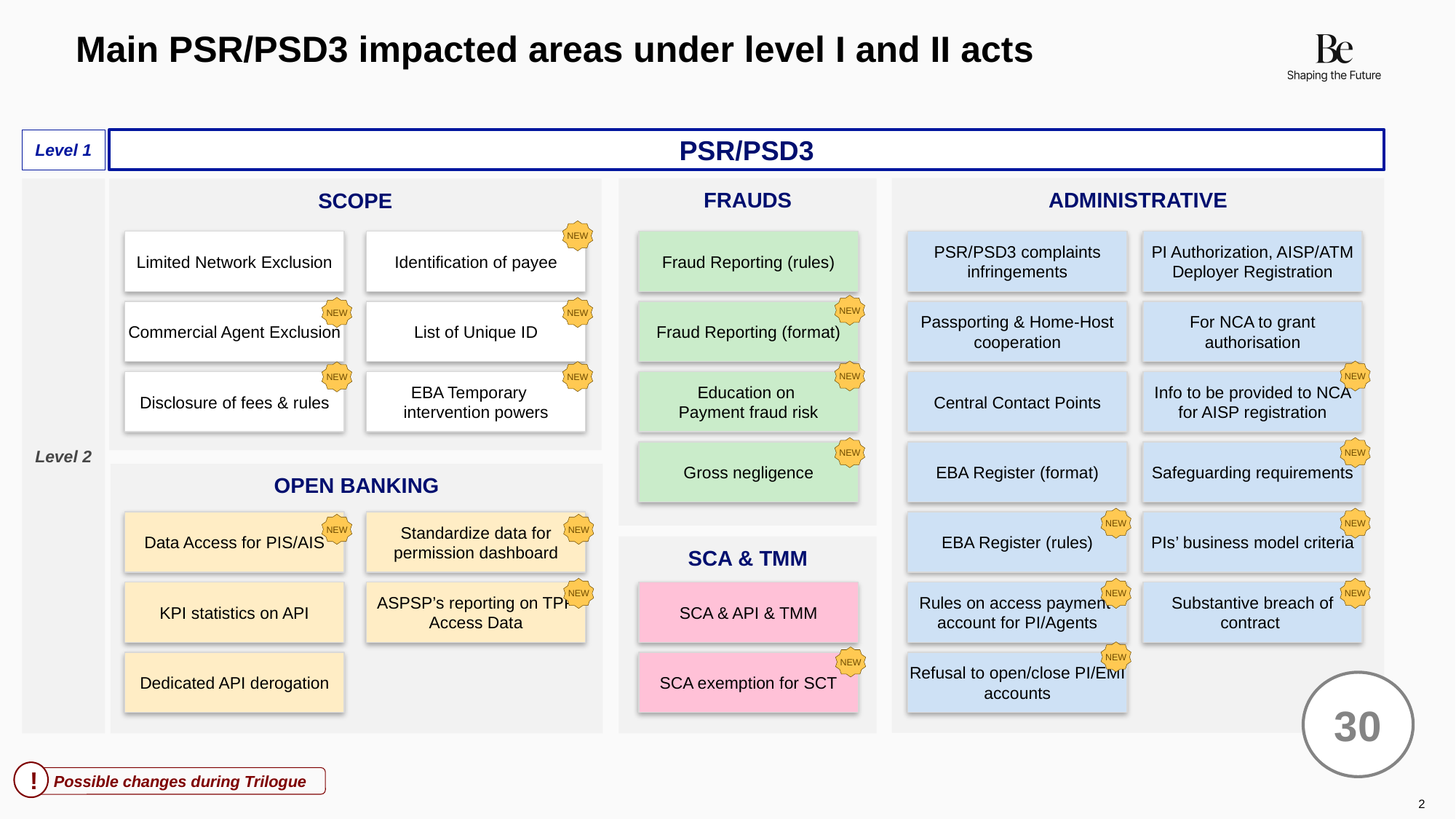

Main PSR/PSD3 impacted areas under level I and II acts

Level 1
PSR/PSD3
ADMINISTRATIVE
FRAUDS
Level 2
SCOPE
NEW
Limited Network Exclusion
Identification of payee
Fraud Reporting (rules)
PSR/PSD3 complaints infringements
PI Authorization, AISP/ATM Deployer Registration
NEW
NEW
NEW
Commercial Agent Exclusion
List of Unique ID
Fraud Reporting (format)
Passporting & Home-Host cooperation
For NCA to grant authorisation
NEW
NEW
NEW
NEW
Disclosure of fees & rules
EBA Temporary    intervention powers
Education on
Payment fraud risk
Central Contact Points
Info to be provided to NCA for AISP registration
NEW
NEW
Gross negligence
EBA Register (format)
Safeguarding requirements
OPEN BANKING
NEW
NEW
Data Access for PIS/AIS
Standardize data for permission dashboard
EBA Register (rules)
PIs’ business model criteria
NEW
NEW
SCA & TMM
NEW
NEW
NEW
KPI statistics on API
ASPSP’s reporting on TPP Access Data
SCA & API & TMM
Rules on access payment  account for PI/Agents
Substantive breach of contract
NEW
NEW
Dedicated API derogation
SCA exemption for SCT
Refusal to open/close PI/EMI accounts
30
!
Possible changes during Trilogue